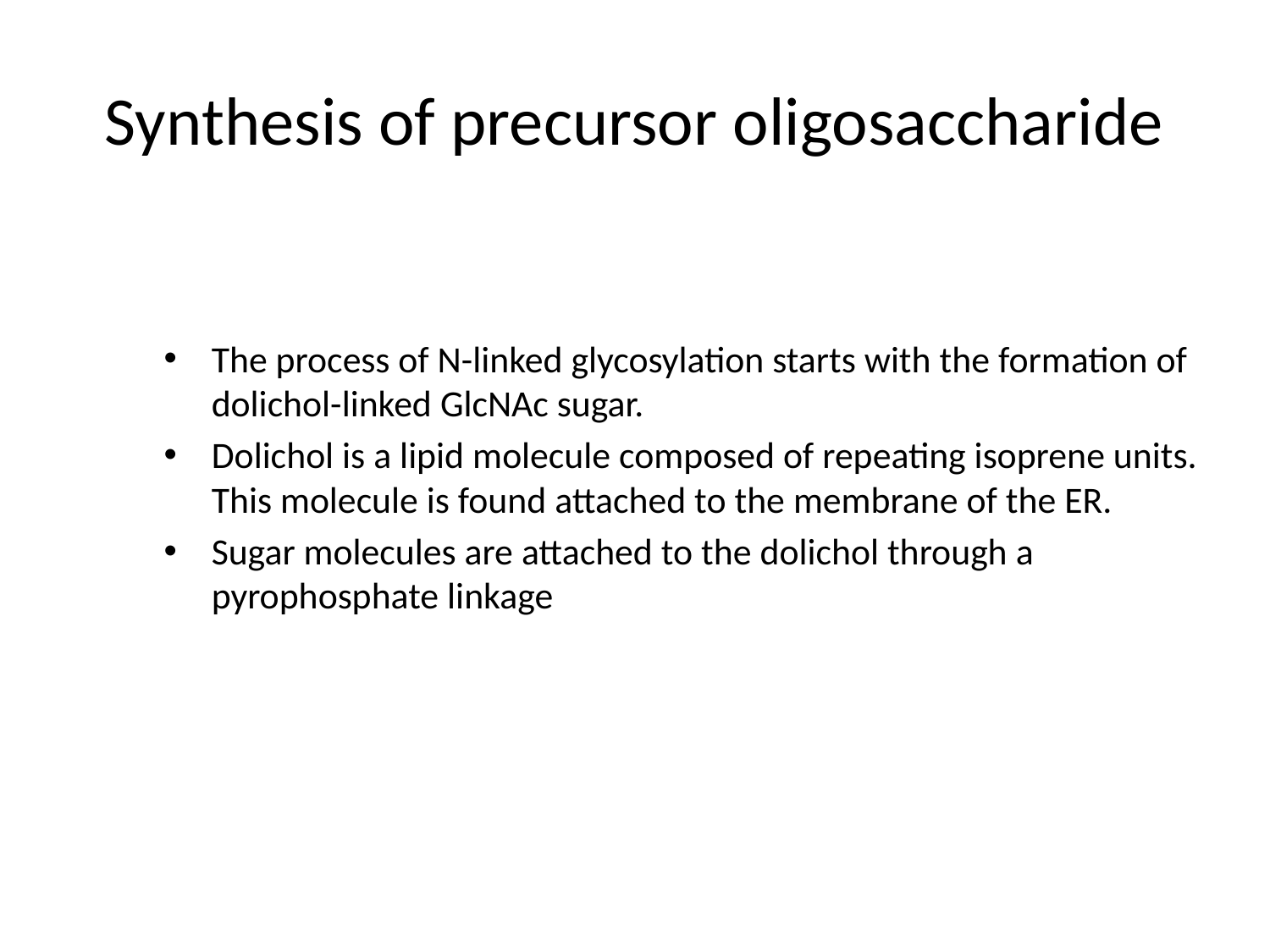

# Synthesis of precursor oligosaccharide
The process of N-linked glycosylation starts with the formation of dolichol-linked GlcNAc sugar.
Dolichol is a lipid molecule composed of repeating isoprene units. This molecule is found attached to the membrane of the ER.
Sugar molecules are attached to the dolichol through a pyrophosphate linkage